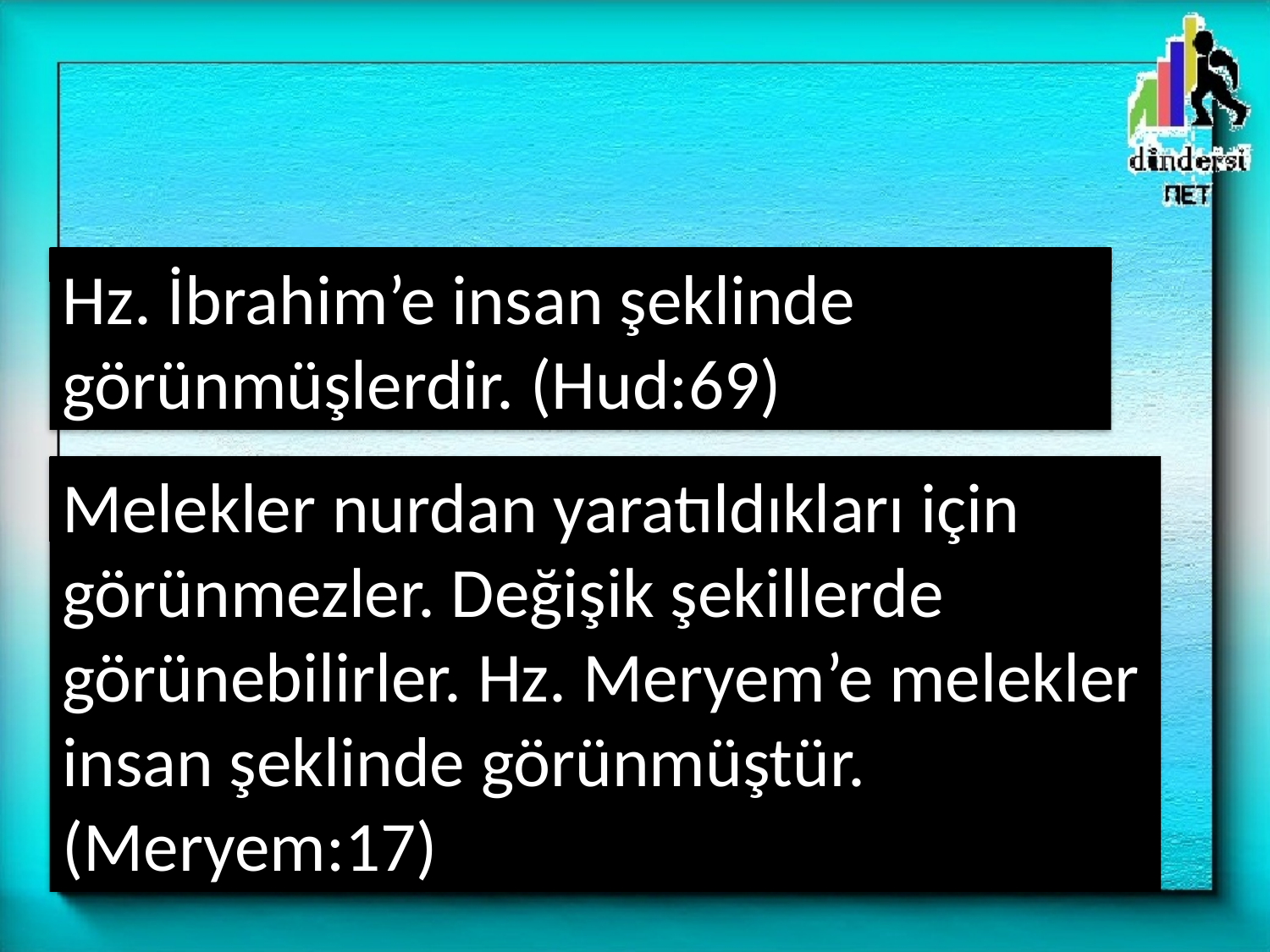

Hz. İbrahim’e insan şeklinde görünmüşlerdir. (Hud:69)
Melekler nurdan yaratıldıkları için görünmezler. Değişik şekillerde görünebilirler. Hz. Meryem’e melekler insan şeklinde görünmüştür. (Meryem:17)